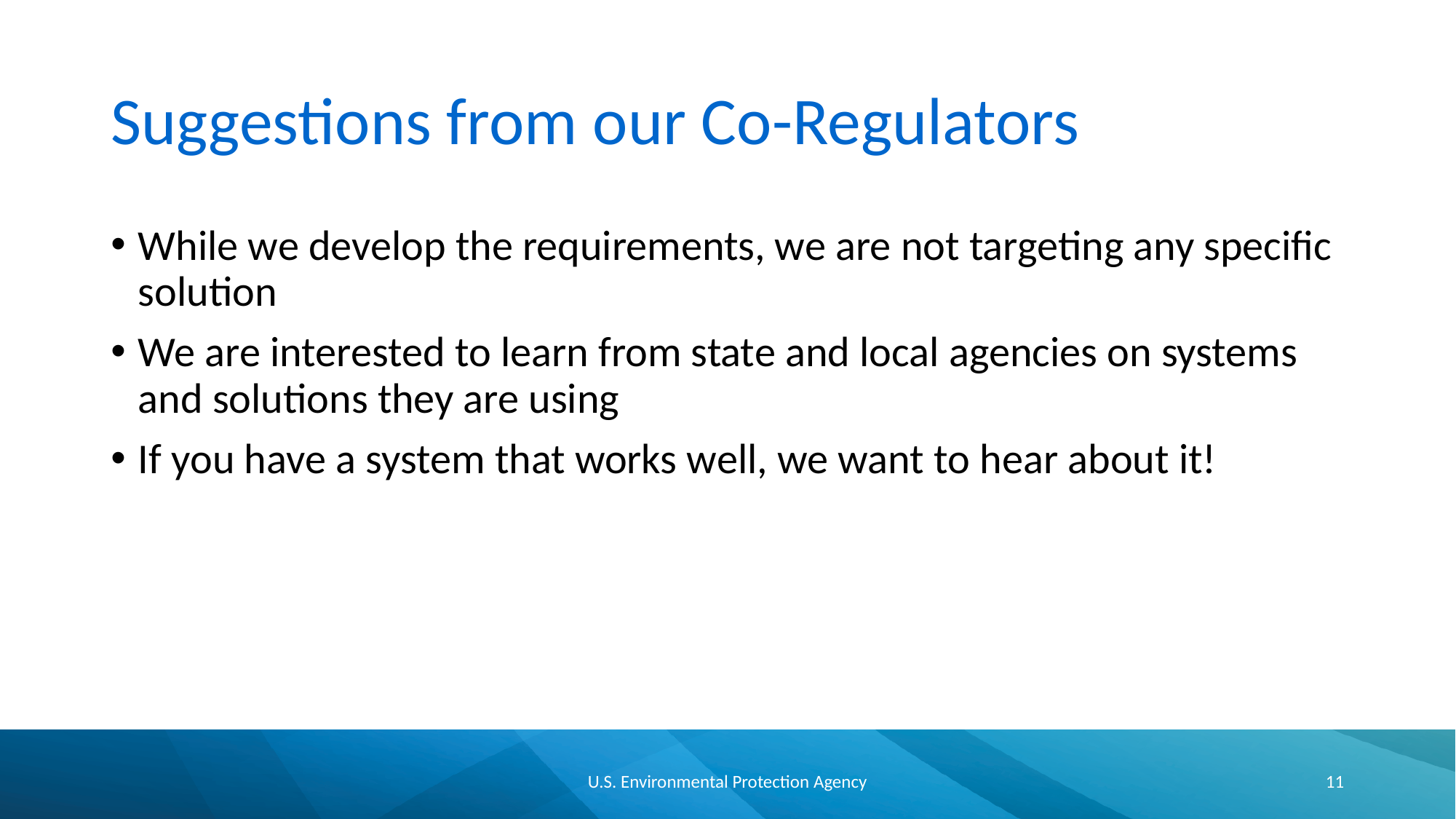

# Suggestions from our Co-Regulators
While we develop the requirements, we are not targeting any specific solution
We are interested to learn from state and local agencies on systems and solutions they are using
If you have a system that works well, we want to hear about it!
U.S. Environmental Protection Agency
11